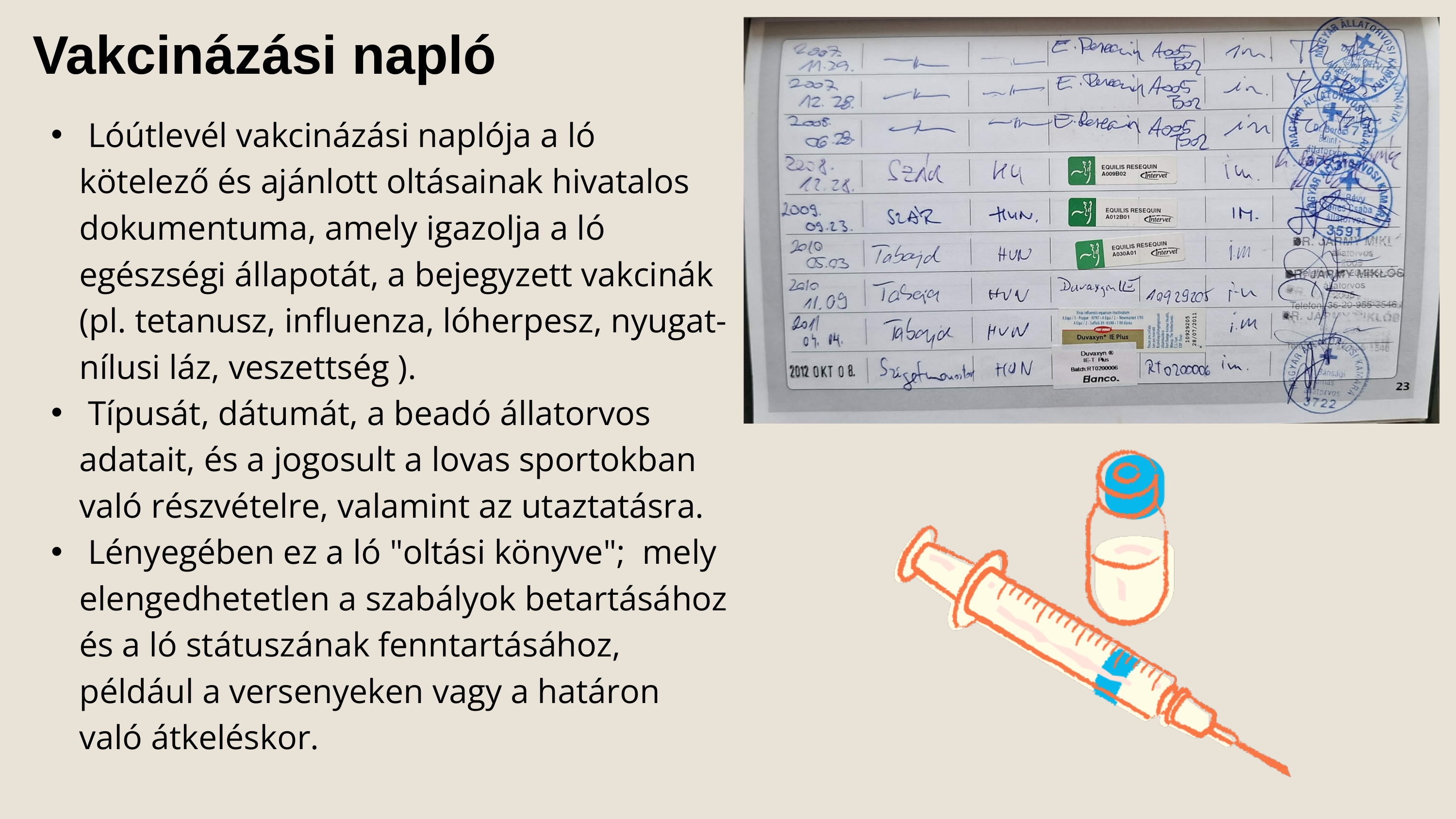

Vakcinázási napló

 Lóútlevél vakcinázási naplója a ló kötelező és ajánlott oltásainak hivatalos dokumentuma, amely igazolja a ló egészségi állapotát, a bejegyzett vakcinák (pl. tetanusz, influenza, lóherpesz, nyugat-nílusi láz, veszettség ).
 Típusát, dátumát, a beadó állatorvos adatait, és a jogosult a lovas sportokban való részvételre, valamint az utaztatásra.
 Lényegében ez a ló "oltási könyve";  mely elengedhetetlen a szabályok betartásához és a ló státuszának fenntartásához, például a versenyeken vagy a határon való átkeléskor.